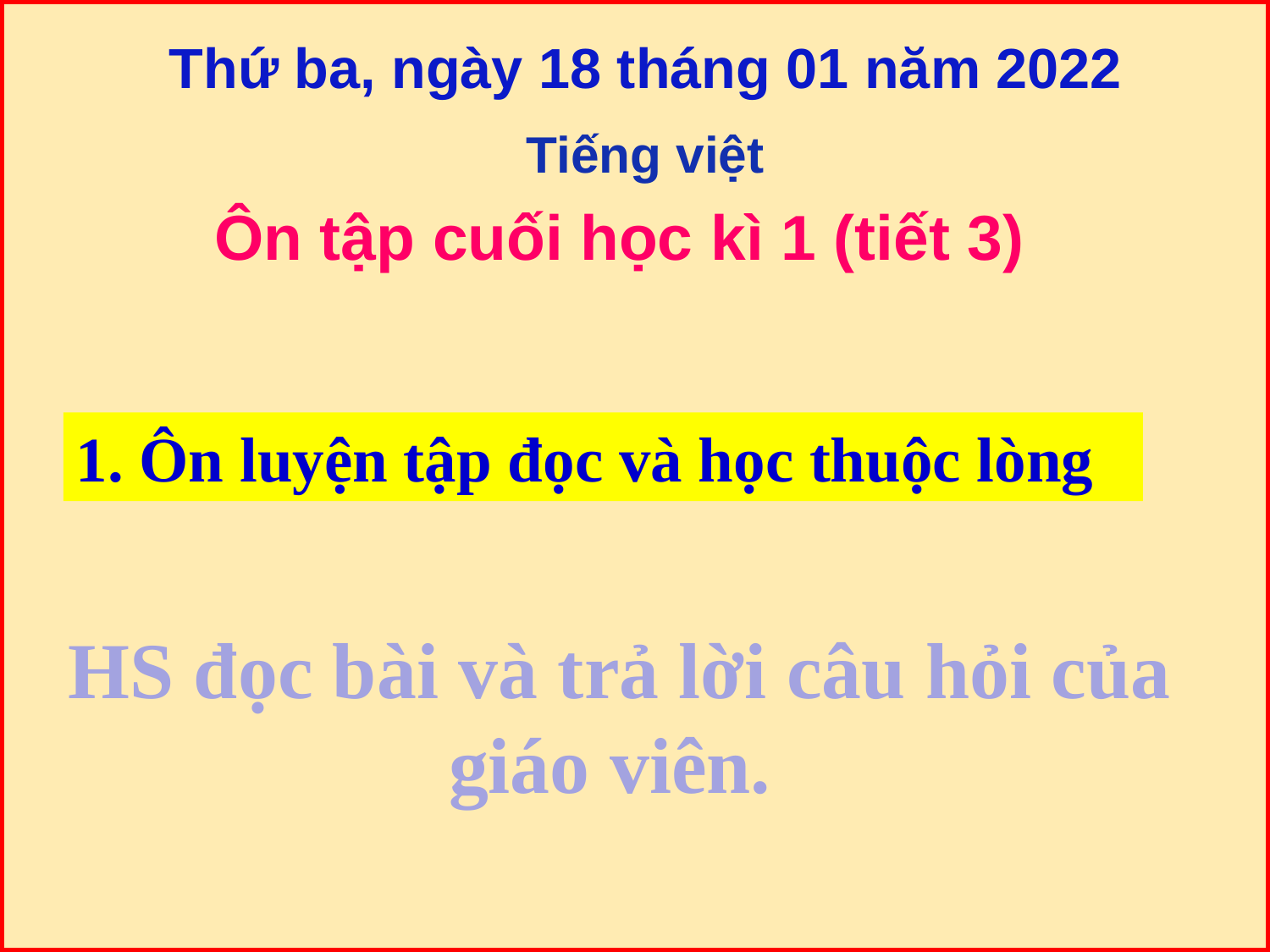

Thứ ba, ngày 18 tháng 01 năm 2022
Tiếng việt
Ôn tập cuối học kì 1 (tiết 3)
1. Ôn luyện tập đọc và học thuộc lòng
HS đọc bài và trả lời câu hỏi của giáo viên.